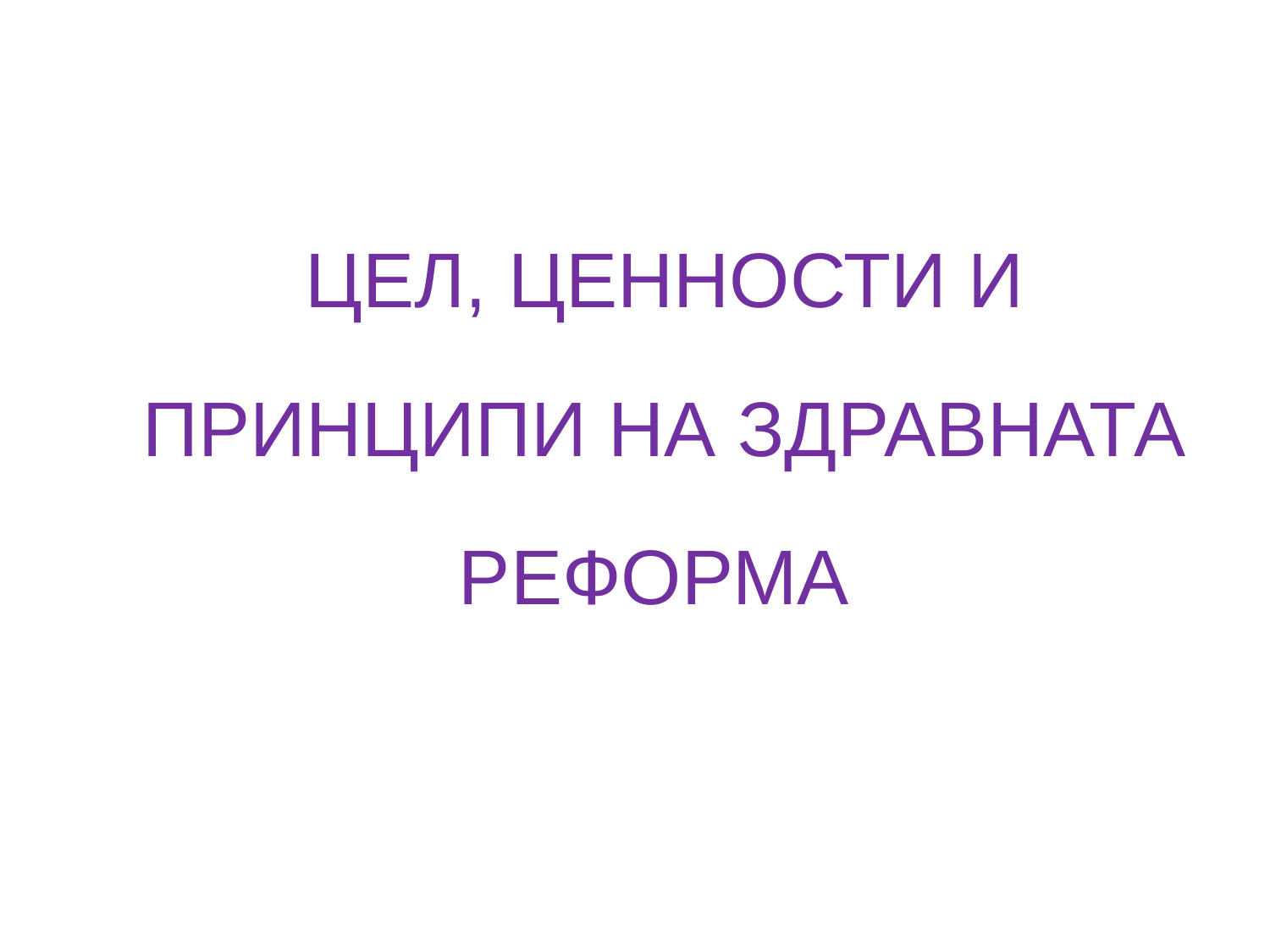

# ЦЕЛ, ЦЕННОСТИ И ПРИНЦИПИ НА ЗДРАВНАТА РЕФОРМА
25.8.2020 г.
13